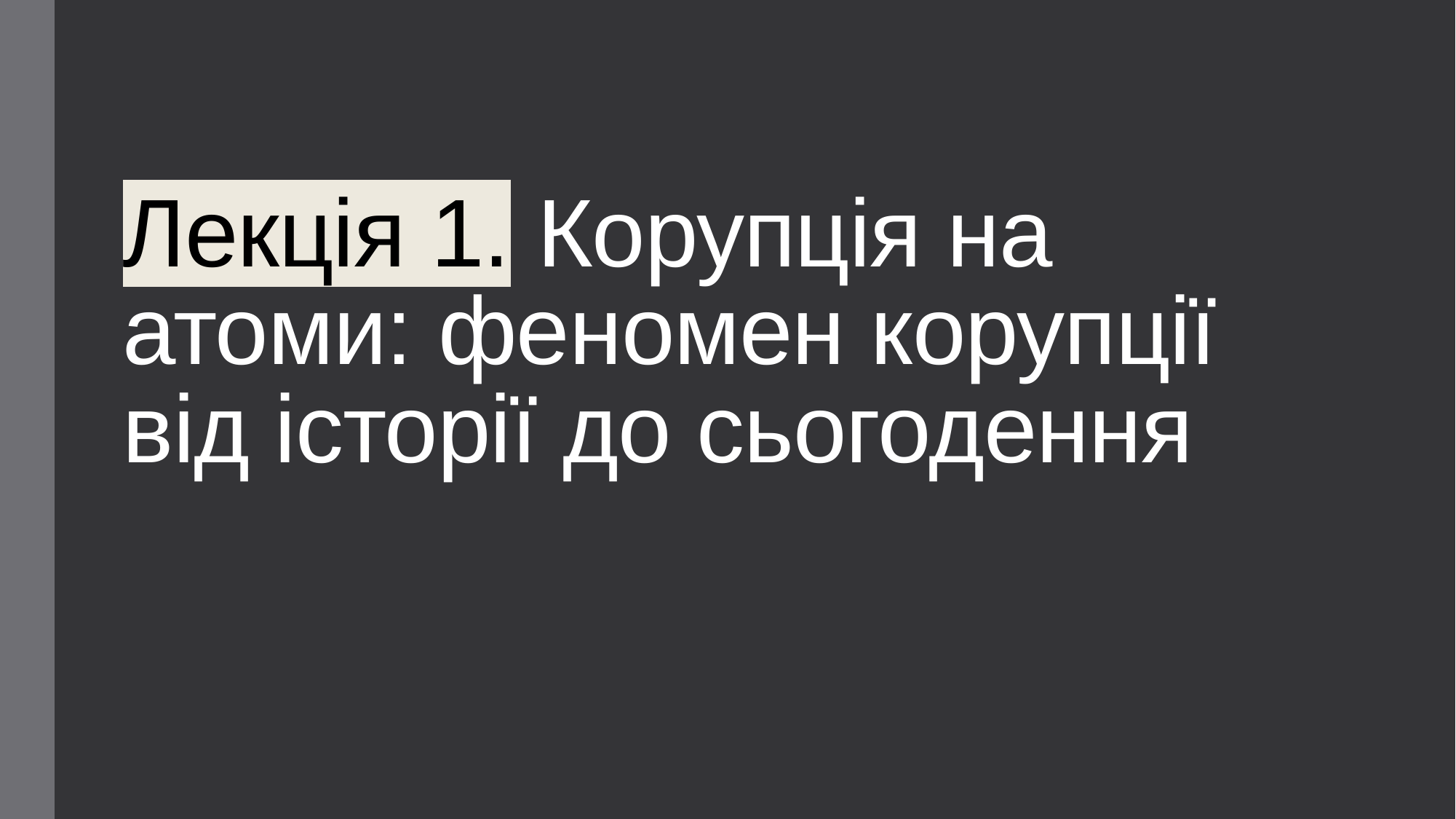

# Лекція 1. Корупція на атоми: феномен корупції від історії до сьогодення